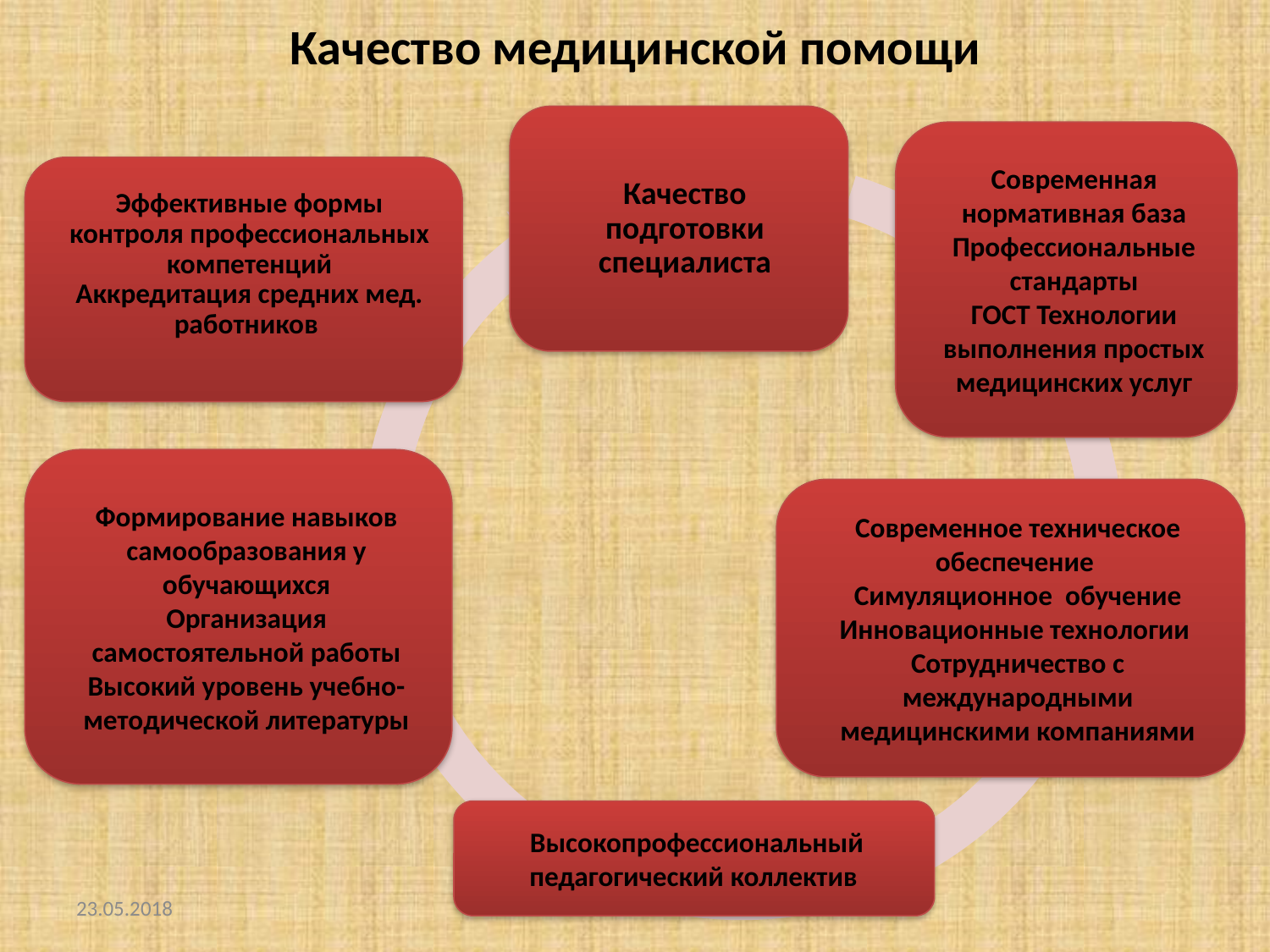

# Качество медицинской помощи
Современная нормативная база
Профессиональные стандарты
ГОСТ Технологии выполнения простых медицинских услуг
Высокопрофессиональный педагогический коллектив
Формирование навыков самообразования у обучающихся
Организация самостоятельной работы
Высокий уровень учебно-методической литературы
Современное техническое обеспечение
Симуляционное  обучение Инновационные технологии
Сотрудничество с международными медицинскими компаниями
Эффективные формы контроля профессиональных компетенций
Аккредитация средних мед. работников

Качество подготовки специалиста
23.05.2018